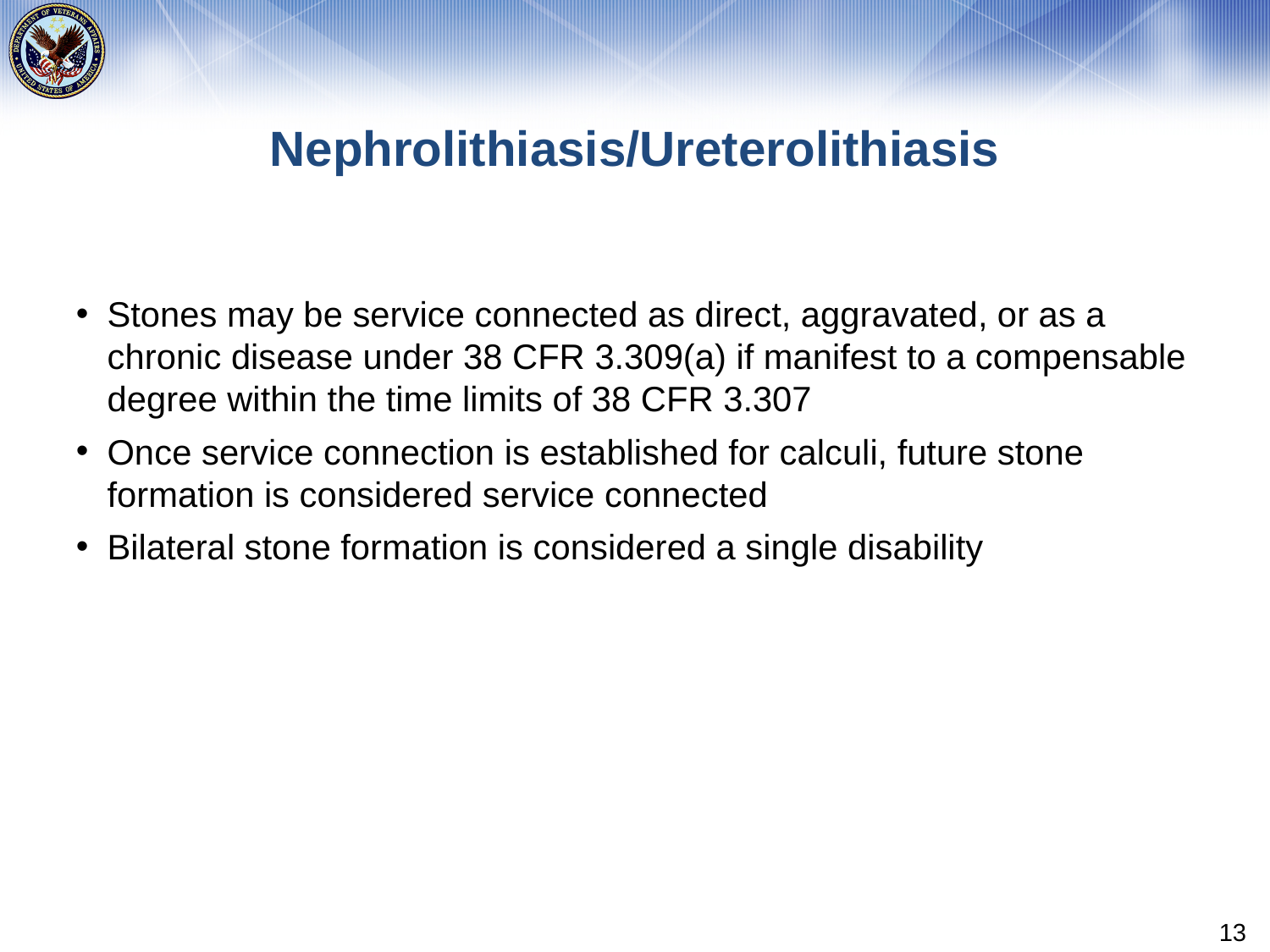

# Nephrolithiasis/Ureterolithiasis
Stones may be service connected as direct, aggravated, or as a chronic disease under 38 CFR 3.309(a) if manifest to a compensable degree within the time limits of 38 CFR 3.307
Once service connection is established for calculi, future stone formation is considered service connected
Bilateral stone formation is considered a single disability

13